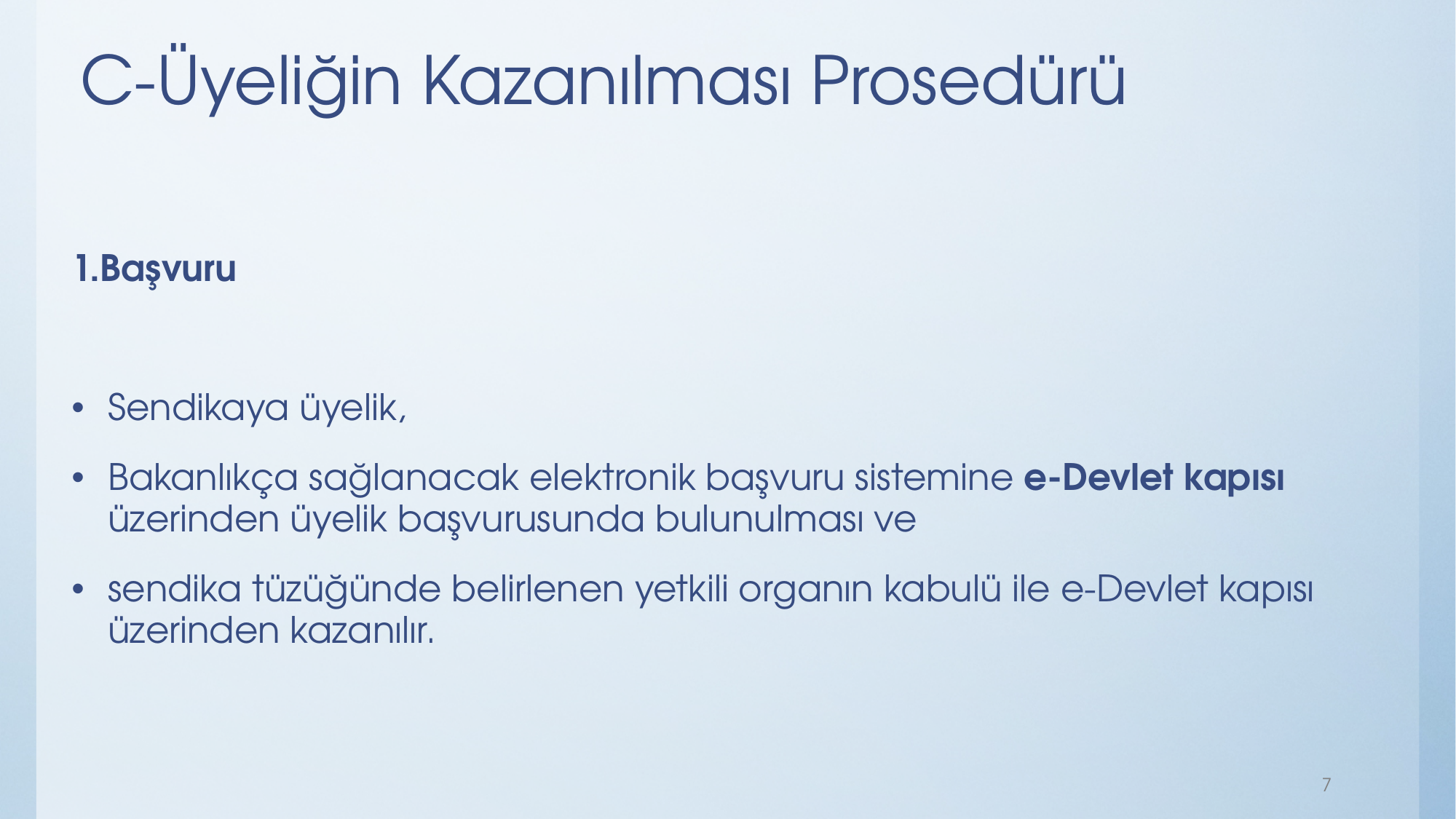

# C-Üyeliğin Kazanılması Prosedürü

1.Başvuru

Sendikaya üyelik,
Bakanlıkça sağlanacak elektronik başvuru sistemine e-Devlet kapısı üzerinden üyelik başvurusunda bulunulması ve
sendika tüzüğünde belirlenen yetkili organın kabulü ile e-Devlet kapısı üzerinden kazanılır.
7